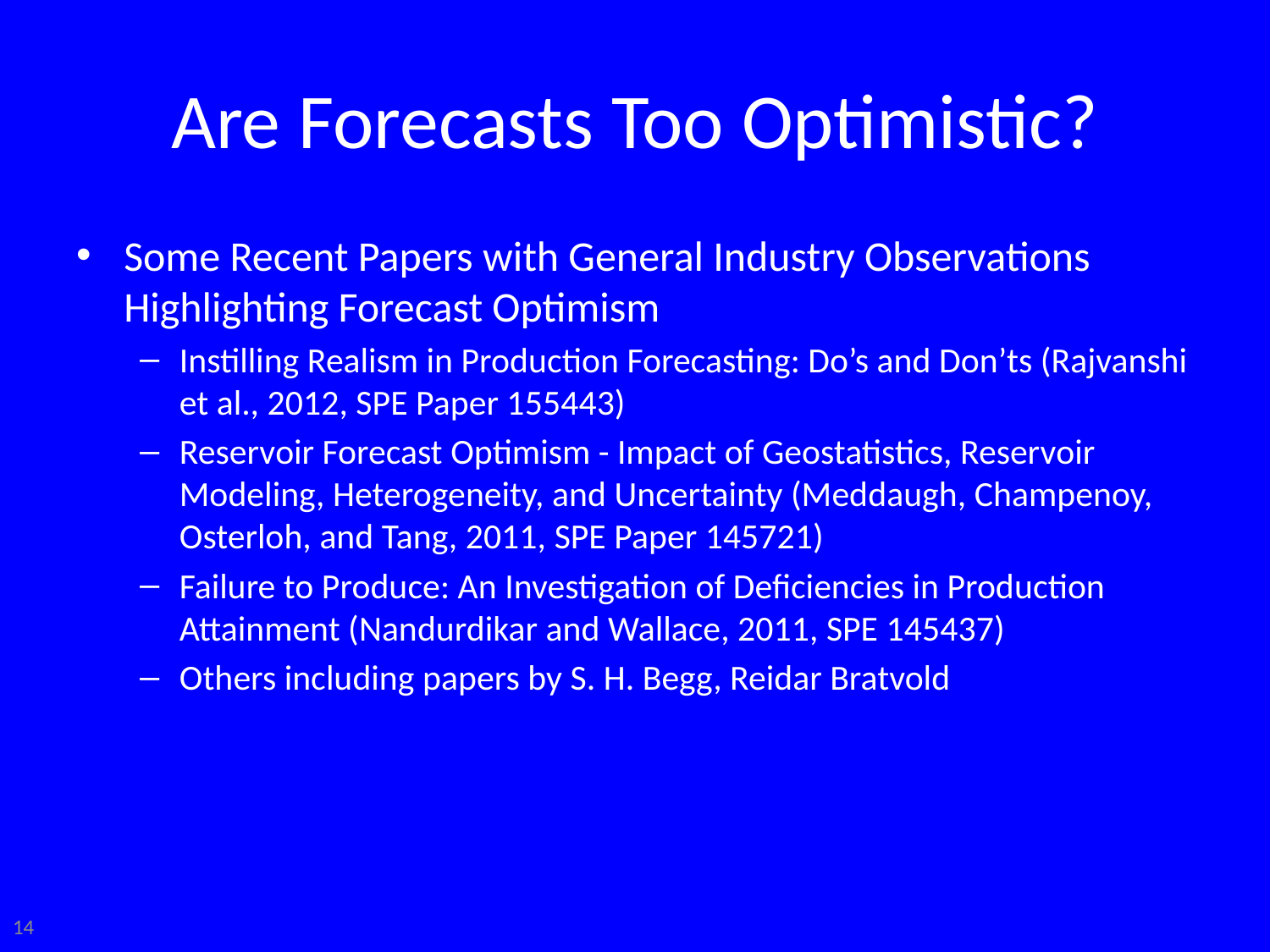

# Are Forecasts Too Optimistic?
Some Recent Papers with General Industry Observations Highlighting Forecast Optimism
Instilling Realism in Production Forecasting: Do’s and Don’ts (Rajvanshi et al., 2012, SPE Paper 155443)
Reservoir Forecast Optimism - Impact of Geostatistics, Reservoir Modeling, Heterogeneity, and Uncertainty (Meddaugh, Champenoy, Osterloh, and Tang, 2011, SPE Paper 145721)
Failure to Produce: An Investigation of Deficiencies in Production Attainment (Nandurdikar and Wallace, 2011, SPE 145437)
Others including papers by S. H. Begg, Reidar Bratvold
14